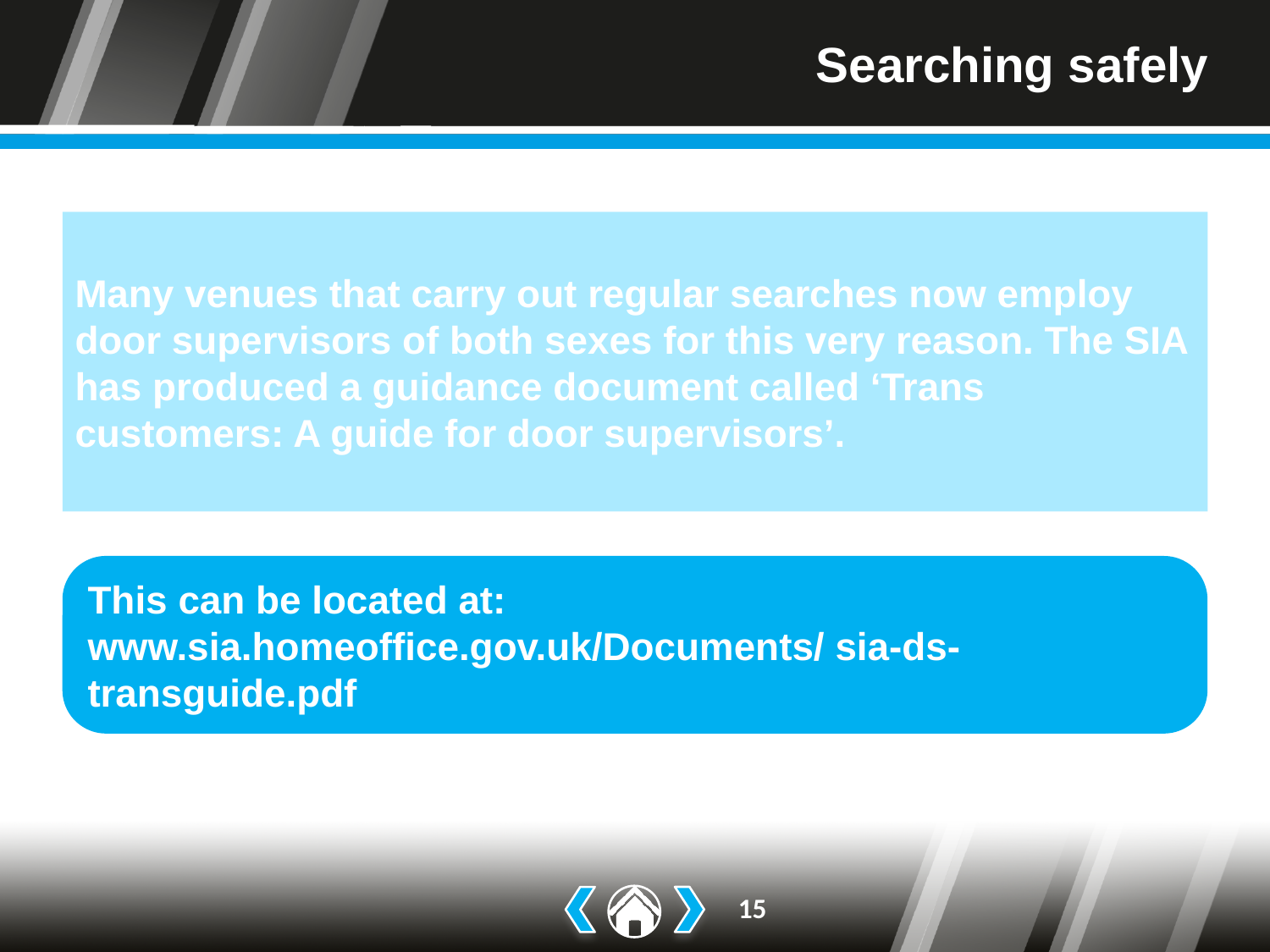

# Searching safely
Many venues that carry out regular searches now employ door supervisors of both sexes for this very reason. The SIA has produced a guidance document called ‘Trans customers: A guide for door supervisors’.
This can be located at:
www.sia.homeoffice.gov.uk/Documents/ sia-ds-transguide.pdf